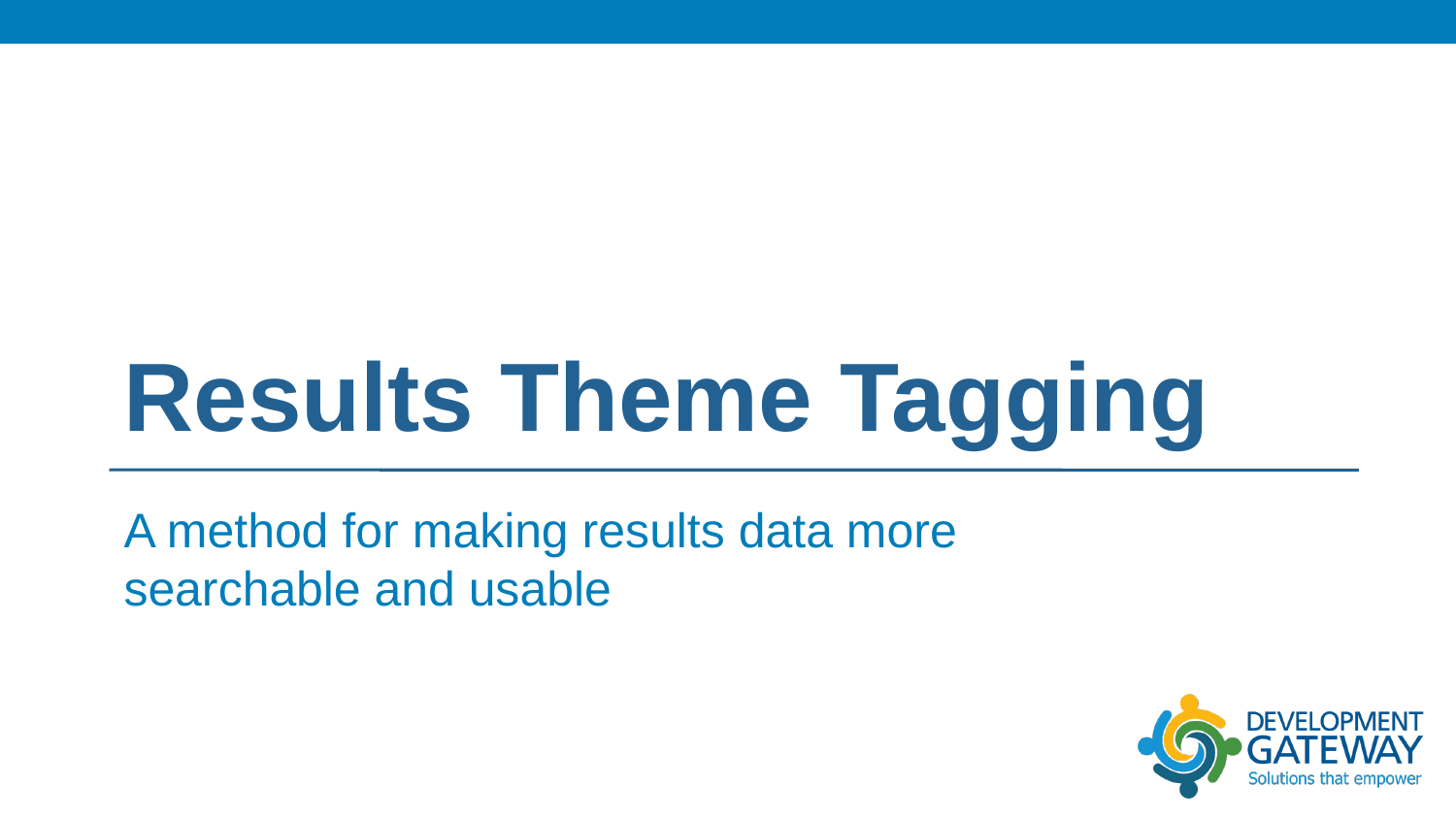

# Results Theme Tagging
A method for making results data more searchable and usable